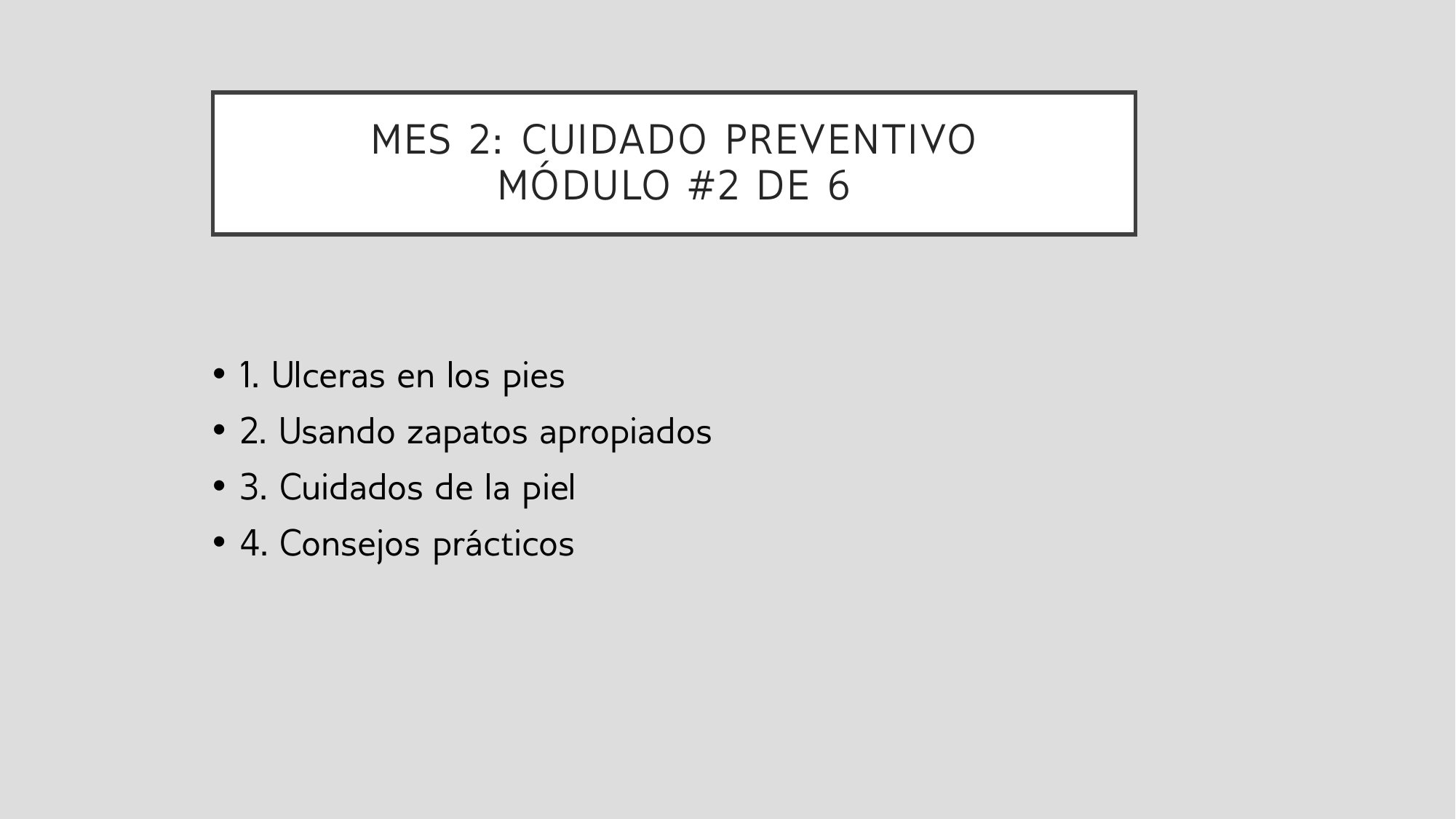

MES 2: CUIDADO PREVENTIVO
Módulo #2 de 6
# 1. Ulceras en los pies
2. Usando zapatos apropiados
3. Cuidados de la piel
4. Consejos prácticos